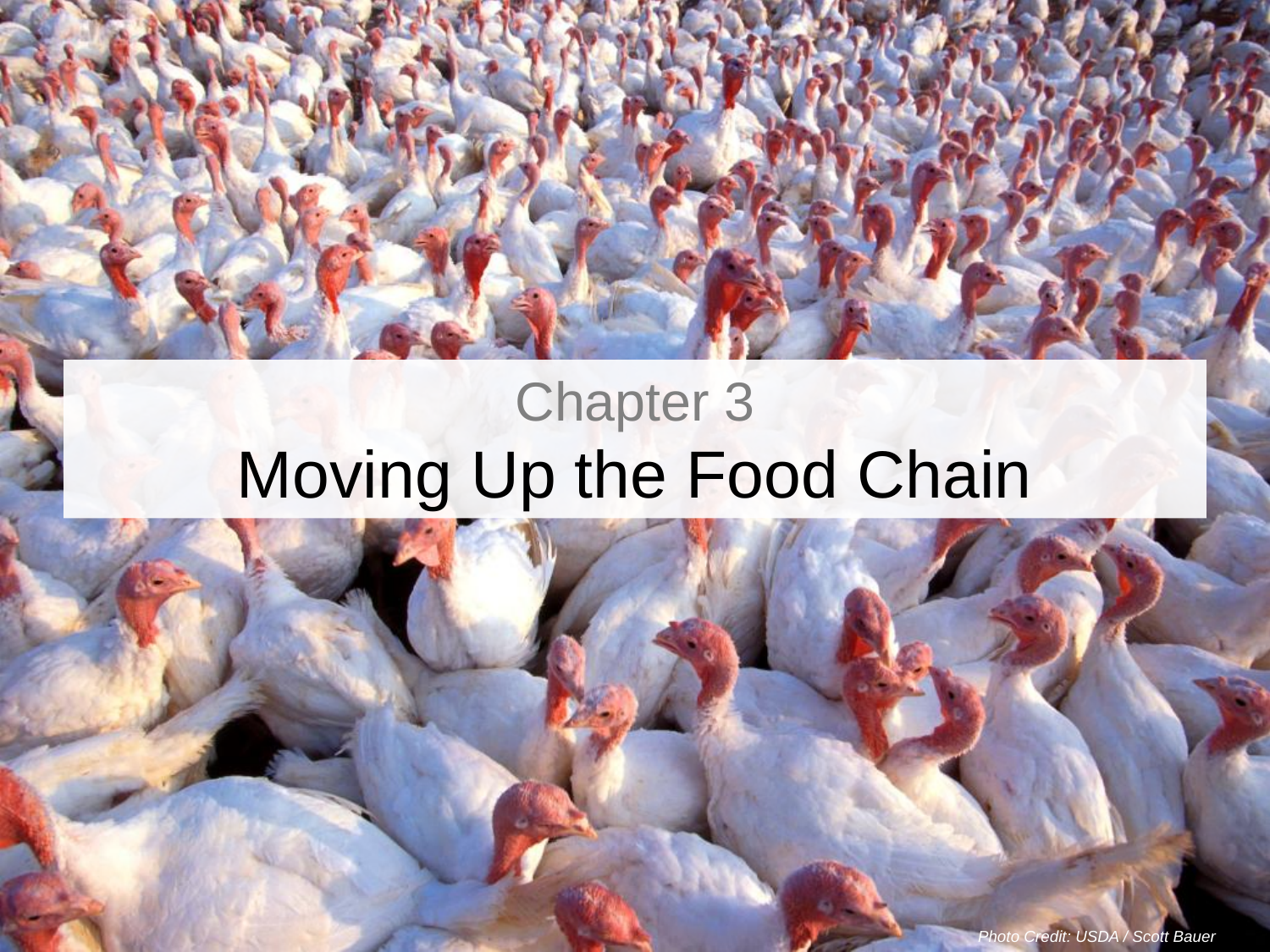

# Chapter 3 Moving Up the Food Chain
Photo Credit: USDA / Scott Bauer